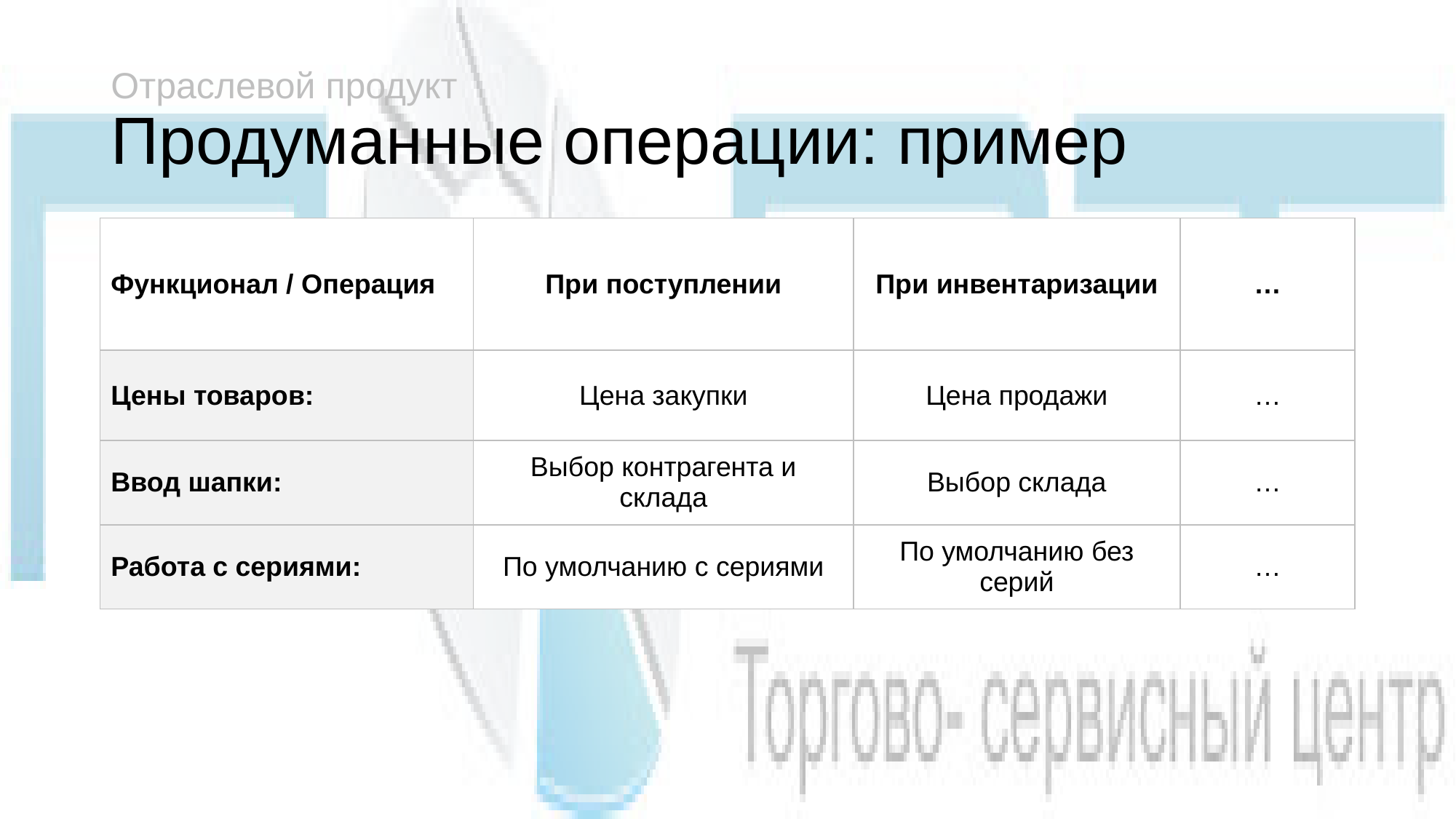

# Отраслевой продукт Продуманные операции: пример
| Функционал / Операция | При поступлении | При инвентаризации | … |
| --- | --- | --- | --- |
| Цены товаров: | Цена закупки | Цена продажи | … |
| Ввод шапки: | Выбор контрагента и склада | Выбор склада | … |
| Работа с сериями: | По умолчанию с сериями | По умолчанию без серий | … |